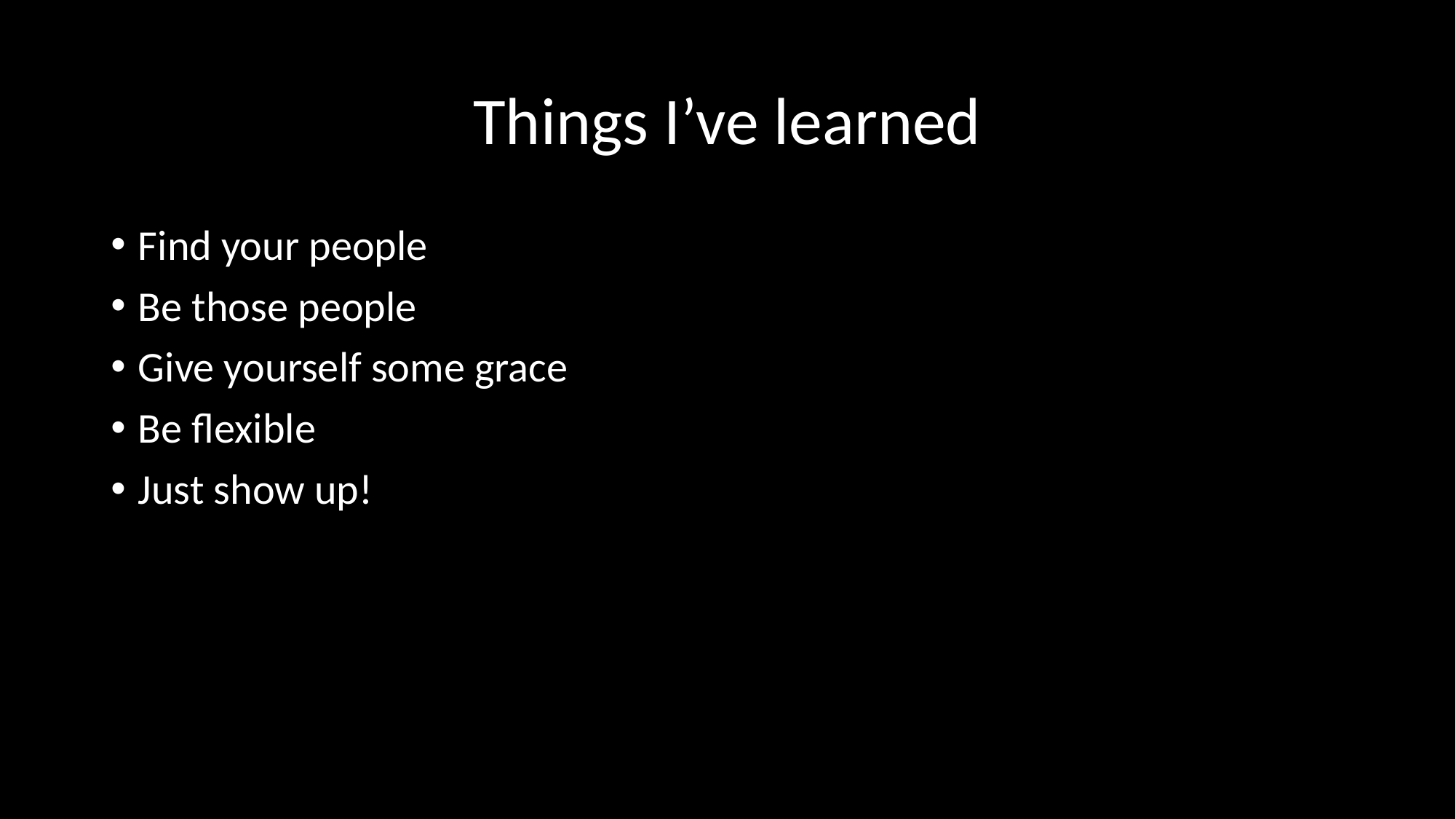

# Things I’ve learned
Find your people
Be those people
Give yourself some grace
Be flexible
Just show up!